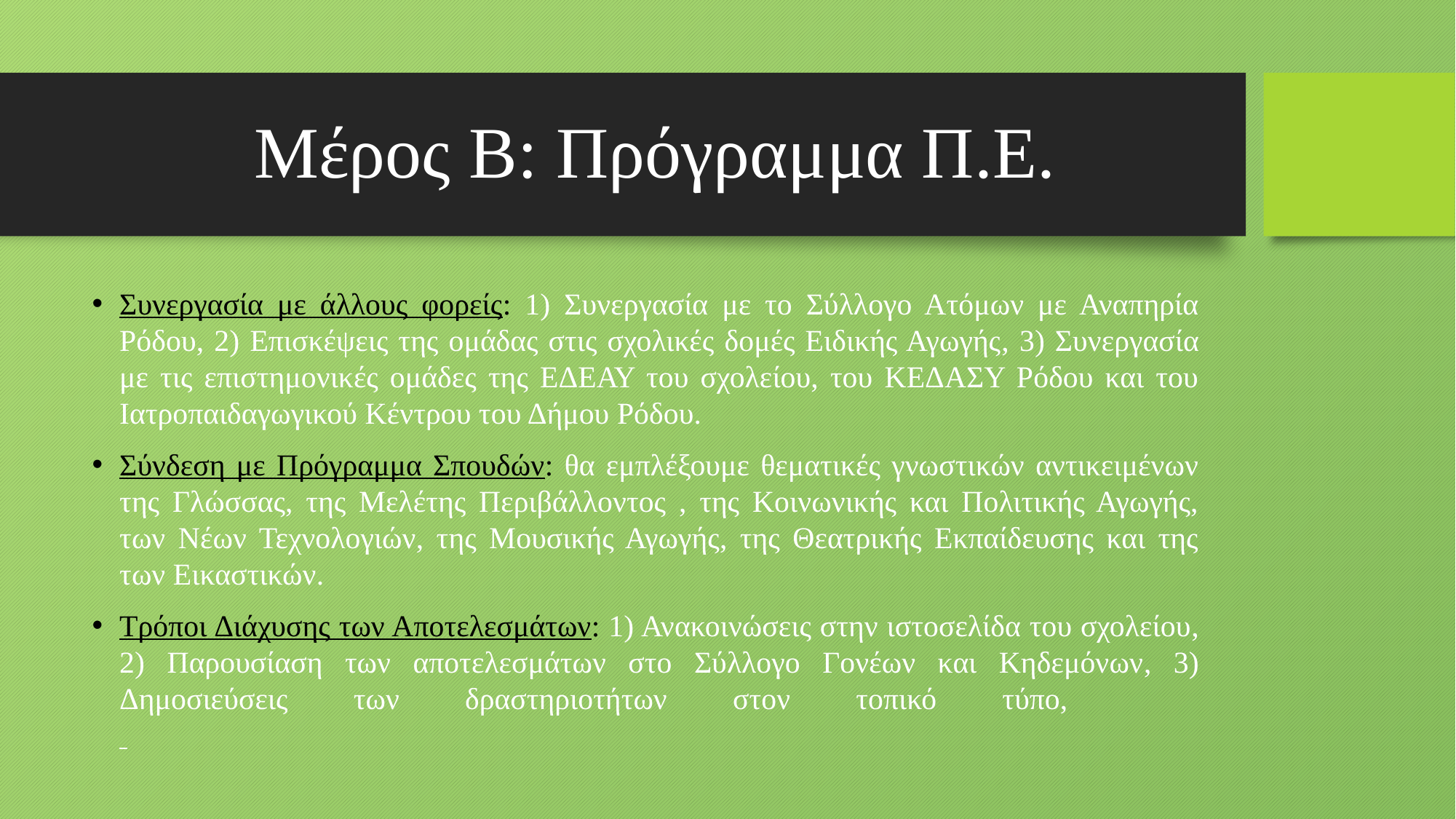

# Μέρος Β: Πρόγραμμα Π.Ε.
Συνεργασία με άλλους φορείς: 1) Συνεργασία με το Σύλλογο Ατόμων με Αναπηρία Ρόδου, 2) Επισκέψεις της ομάδας στις σχολικές δομές Ειδικής Αγωγής, 3) Συνεργασία με τις επιστημονικές ομάδες της ΕΔΕΑΥ του σχολείου, του ΚΕΔΑΣΥ Ρόδου και του Ιατροπαιδαγωγικού Κέντρου του Δήμου Ρόδου.
Σύνδεση με Πρόγραμμα Σπουδών: θα εμπλέξουμε θεματικές γνωστικών αντικειμένων της Γλώσσας, της Μελέτης Περιβάλλοντος , της Κοινωνικής και Πολιτικής Αγωγής, των Νέων Τεχνολογιών, της Μουσικής Αγωγής, της Θεατρικής Εκπαίδευσης και της των Εικαστικών.
Τρόποι Διάχυσης των Αποτελεσμάτων: 1) Ανακοινώσεις στην ιστοσελίδα του σχολείου, 2) Παρουσίαση των αποτελεσμάτων στο Σύλλογο Γονέων και Κηδεμόνων, 3) Δημοσιεύσεις των δραστηριοτήτων στον τοπικό τύπο,